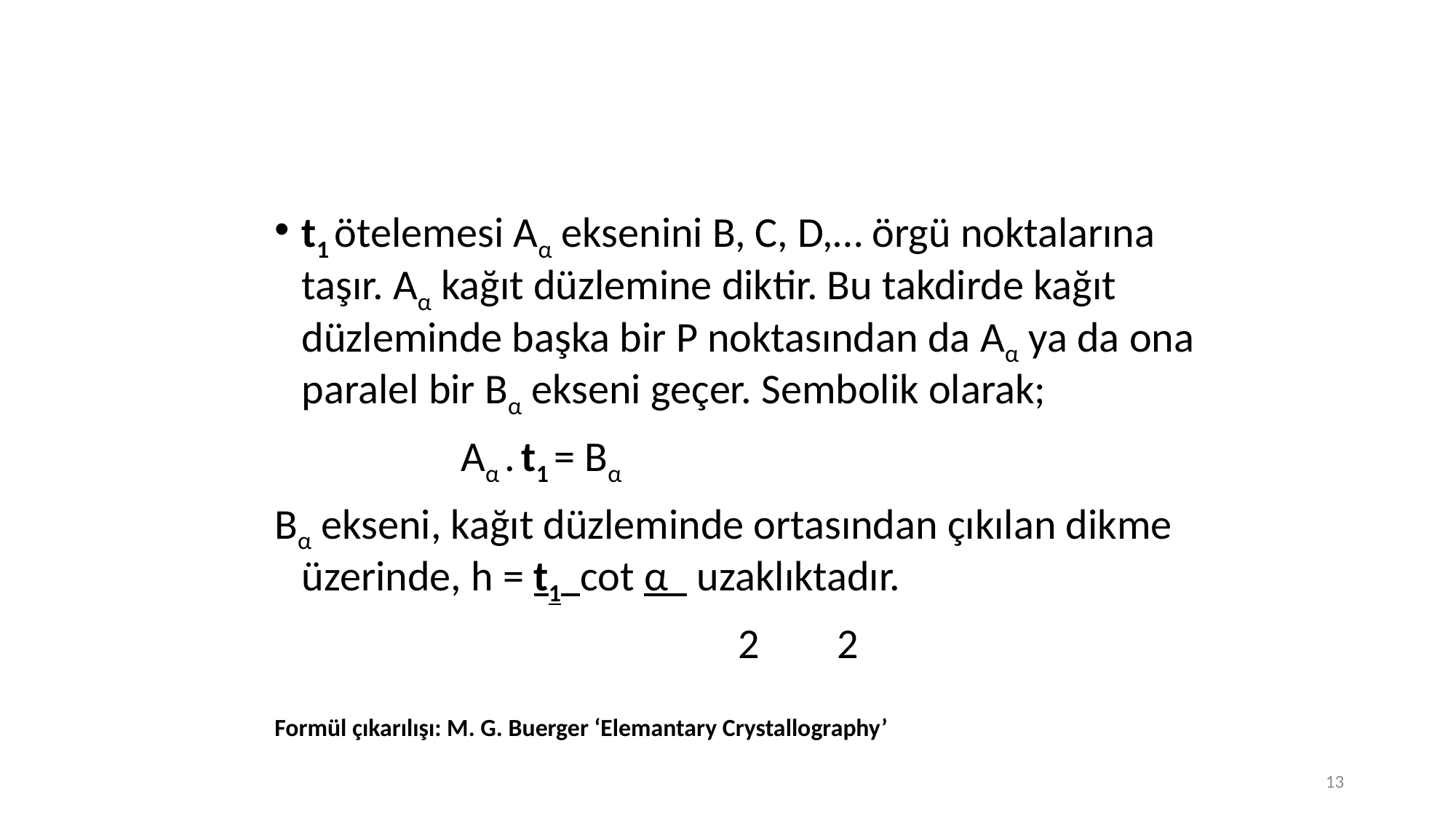

#
t1 ötelemesi Aα eksenini B, C, D,… örgü noktalarına taşır. Aα kağıt düzlemine diktir. Bu takdirde kağıt düzleminde başka bir P noktasından da Aα ya da ona paralel bir Bα ekseni geçer. Sembolik olarak;
                                 Aα . t1 = Bα
Bα ekseni, kağıt düzleminde ortasından çıkılan dikme üzerinde, h = t1  cot α   uzaklıktadır.
					2        2
Formül çıkarılışı: M. G. Buerger ‘Elemantary Crystallography’
13